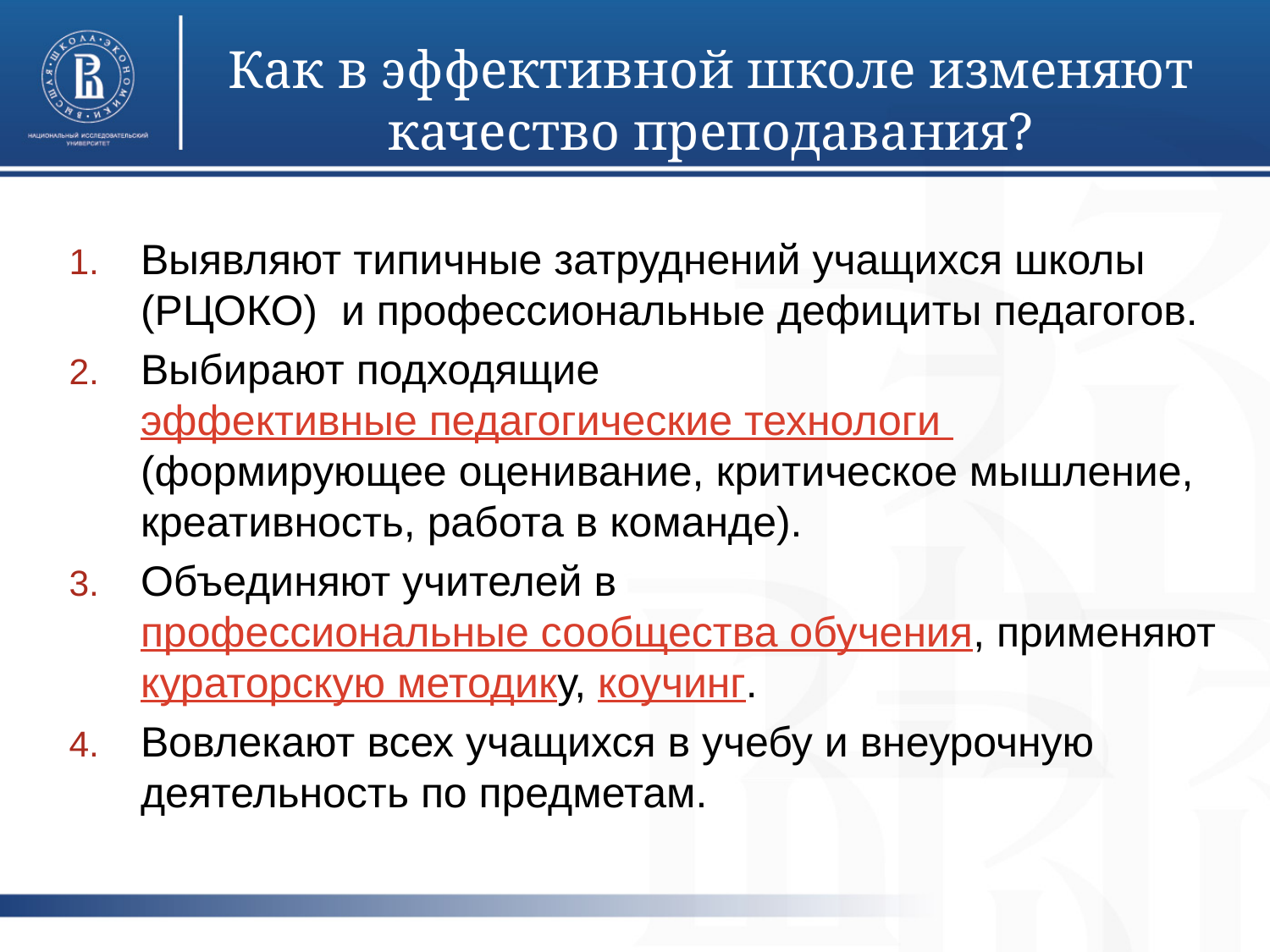

# Как в эффективной школе изменяют качество преподавания?
Выявляют типичные затруднений учащихся школы (РЦОКО)  и профессиональные дефициты педагогов.
Выбирают подходящие  эффективные педагогические технологи (формирующее оценивание, критическое мышление, креативность, работа в команде).
Объединяют учителей в профессиональные сообщества обучения, применяют кураторскую методику, коучинг.
Вовлекают всех учащихся в учебу и внеурочную деятельность по предметам.